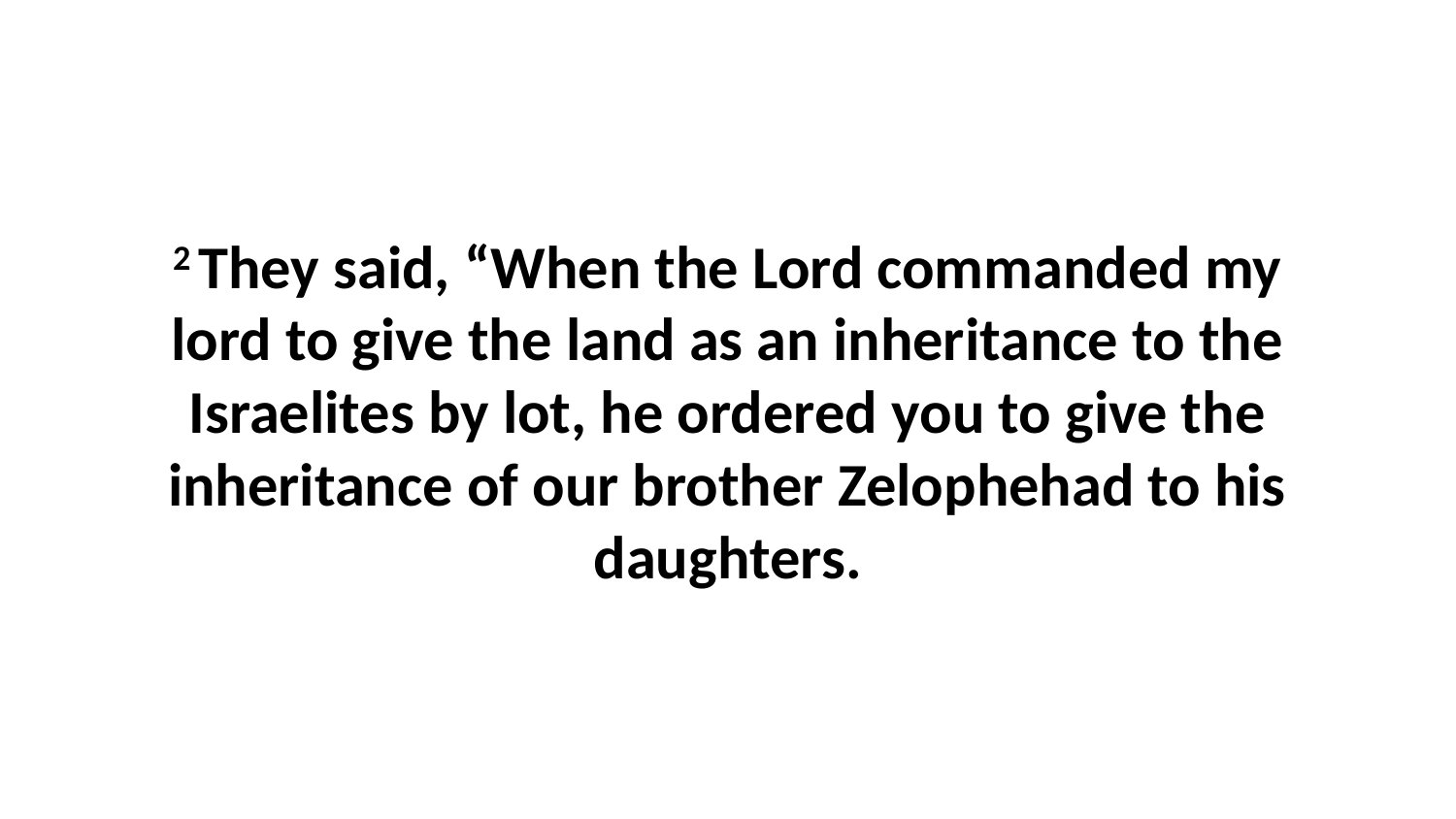

2 They said, “When the Lord commanded my lord to give the land as an inheritance to the Israelites by lot, he ordered you to give the inheritance of our brother Zelophehad to his daughters.